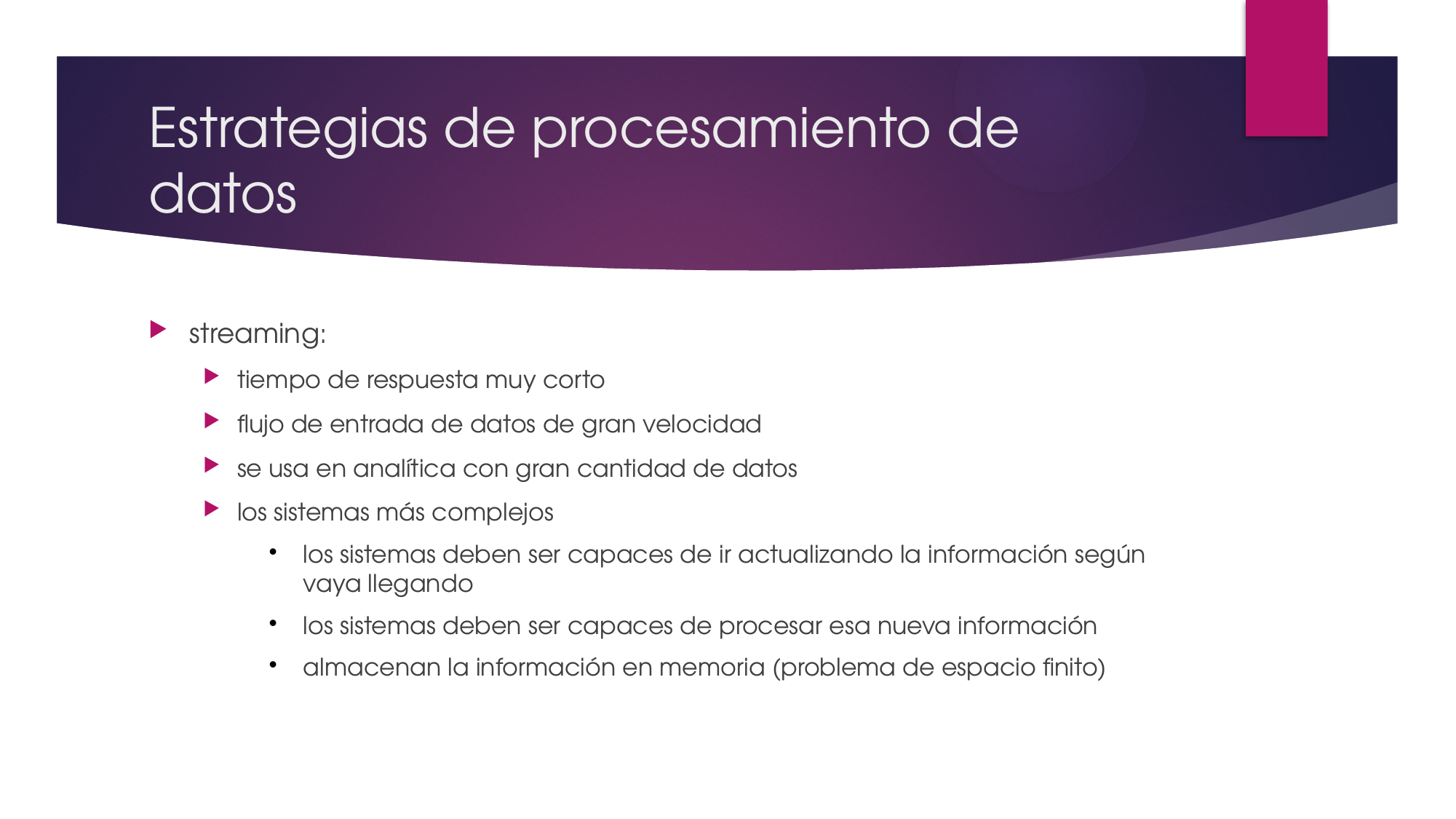

# Estrategias de procesamiento de datos
streaming:
tiempo de respuesta muy corto
flujo de entrada de datos de gran velocidad
se usa en analítica con gran cantidad de datos
los sistemas más complejos
los sistemas deben ser capaces de ir actualizando la información según vaya llegando
los sistemas deben ser capaces de procesar esa nueva información
almacenan la información en memoria (problema de espacio finito)